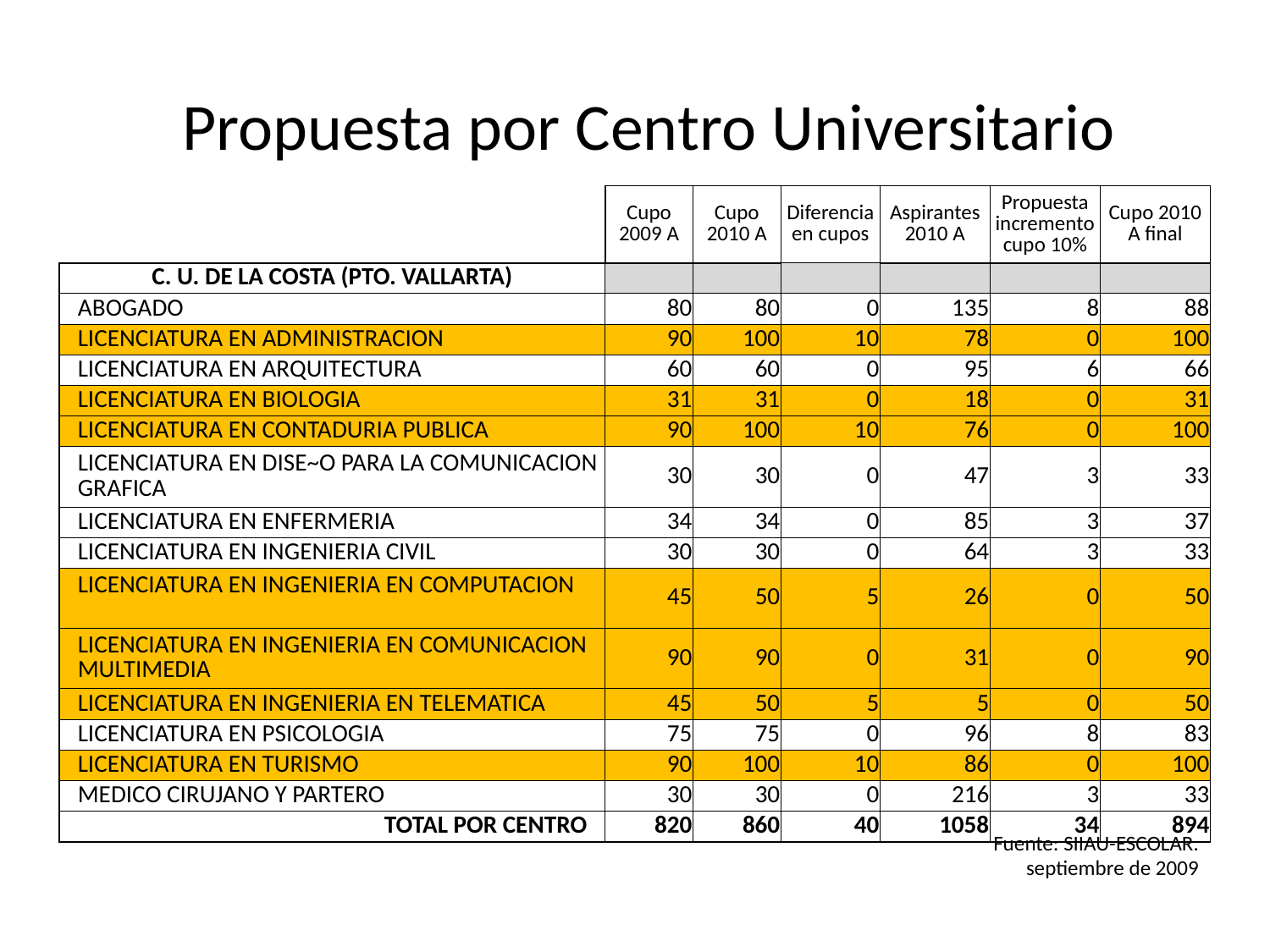

# Propuesta por Centro Universitario
|  | Cupo 2009 A | Cupo 2010 A | Diferencia en cupos | Aspirantes 2010 A | Propuesta incremento cupo 10% | Cupo 2010 A final |
| --- | --- | --- | --- | --- | --- | --- |
| C. U. DE LA COSTA (PTO. VALLARTA) |  |  |  |  |  |  |
| ABOGADO | 80 | 80 | 0 | 135 | 8 | 88 |
| LICENCIATURA EN ADMINISTRACION | 90 | 100 | 10 | 78 | 0 | 100 |
| LICENCIATURA EN ARQUITECTURA | 60 | 60 | 0 | 95 | 6 | 66 |
| LICENCIATURA EN BIOLOGIA | 31 | 31 | 0 | 18 | 0 | 31 |
| LICENCIATURA EN CONTADURIA PUBLICA | 90 | 100 | 10 | 76 | 0 | 100 |
| LICENCIATURA EN DISE~O PARA LA COMUNICACION GRAFICA | 30 | 30 | 0 | 47 | 3 | 33 |
| LICENCIATURA EN ENFERMERIA | 34 | 34 | 0 | 85 | 3 | 37 |
| LICENCIATURA EN INGENIERIA CIVIL | 30 | 30 | 0 | 64 | 3 | 33 |
| LICENCIATURA EN INGENIERIA EN COMPUTACION | 45 | 50 | 5 | 26 | 0 | 50 |
| LICENCIATURA EN INGENIERIA EN COMUNICACION MULTIMEDIA | 90 | 90 | 0 | 31 | 0 | 90 |
| LICENCIATURA EN INGENIERIA EN TELEMATICA | 45 | 50 | 5 | 5 | 0 | 50 |
| LICENCIATURA EN PSICOLOGIA | 75 | 75 | 0 | 96 | 8 | 83 |
| LICENCIATURA EN TURISMO | 90 | 100 | 10 | 86 | 0 | 100 |
| MEDICO CIRUJANO Y PARTERO | 30 | 30 | 0 | 216 | 3 | 33 |
| TOTAL POR CENTRO | 820 | 860 | 40 | 1058 | 34 | 894 |
Fuente: SIIAU-ESCOLAR.
septiembre de 2009